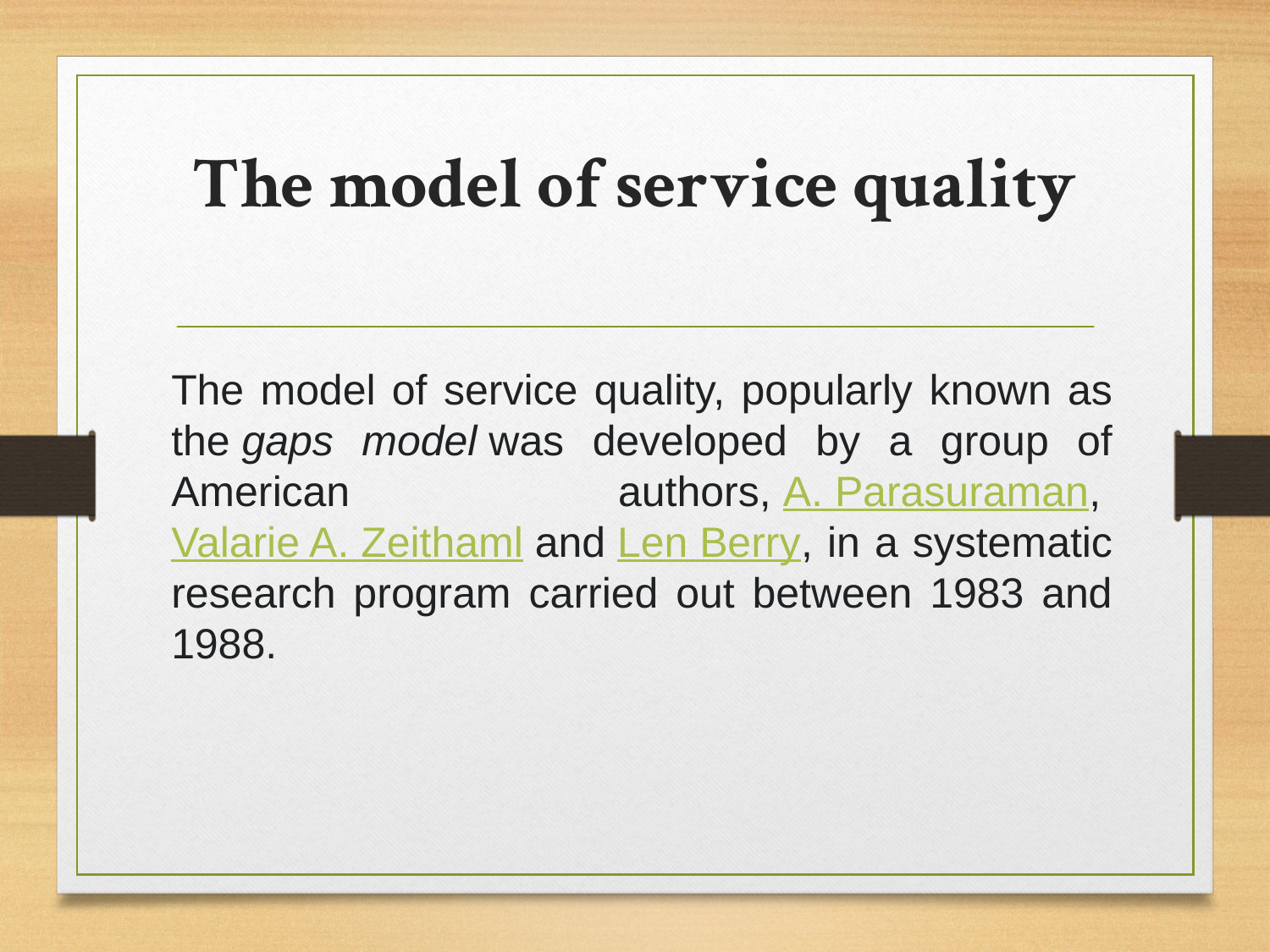

# The model of service quality
The model of service quality, popularly known as the gaps model was developed by a group of American authors, A. Parasuraman, Valarie A. Zeithaml and Len Berry, in a systematic research program carried out between 1983 and 1988.